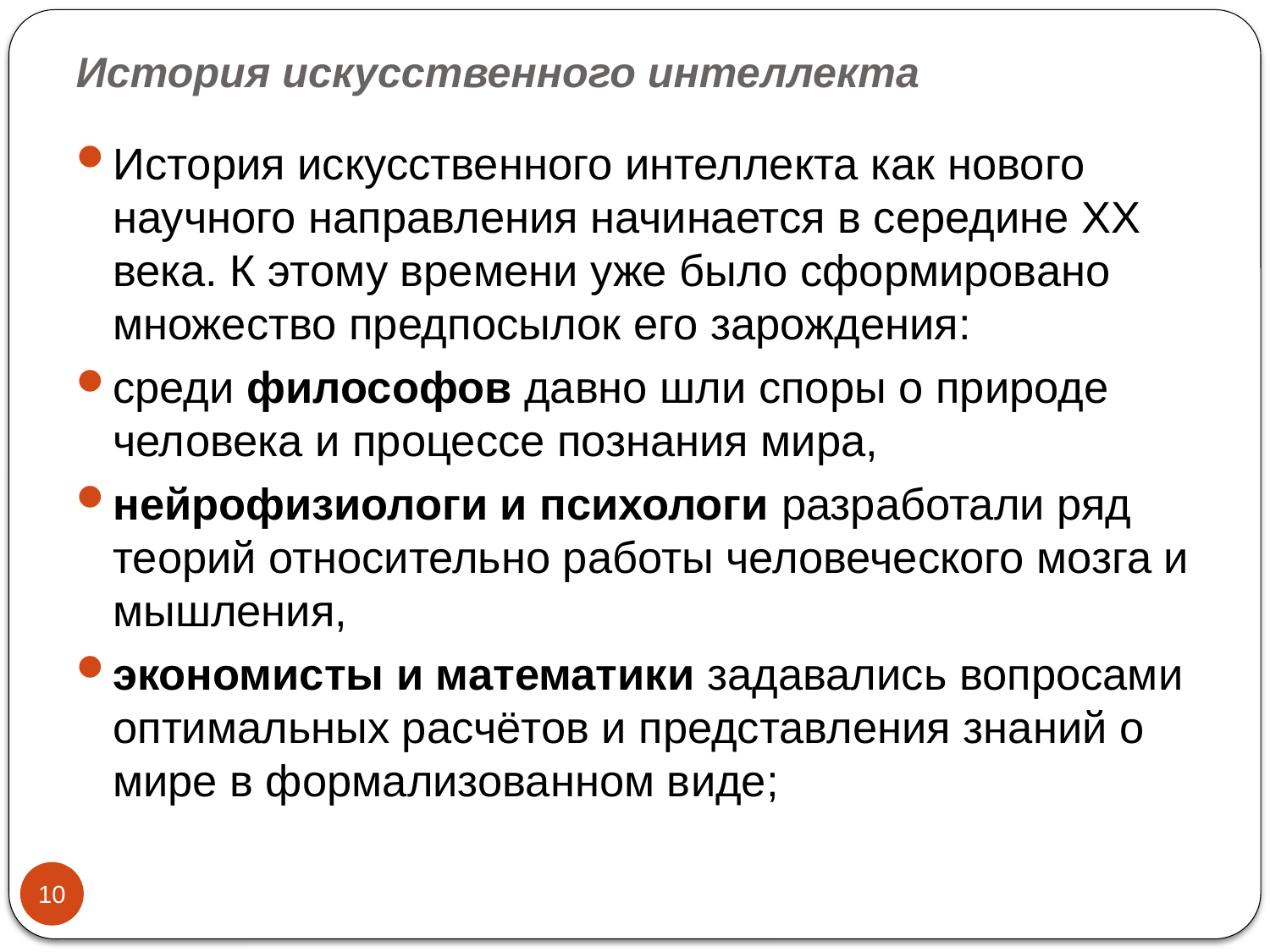

# История искусственного интеллекта
История искусственного интеллекта как нового научного направления начинается в середине XX века. К этому времени уже было сформировано множество предпосылок его зарождения:
среди философов давно шли споры о природе человека и процессе познания мира,
нейрофизиологи и психологи разработали ряд теорий относительно работы человеческого мозга и мышления,
экономисты и математики задавались вопросами оптимальных расчётов и представления знаний о мире в формализованном виде;

10